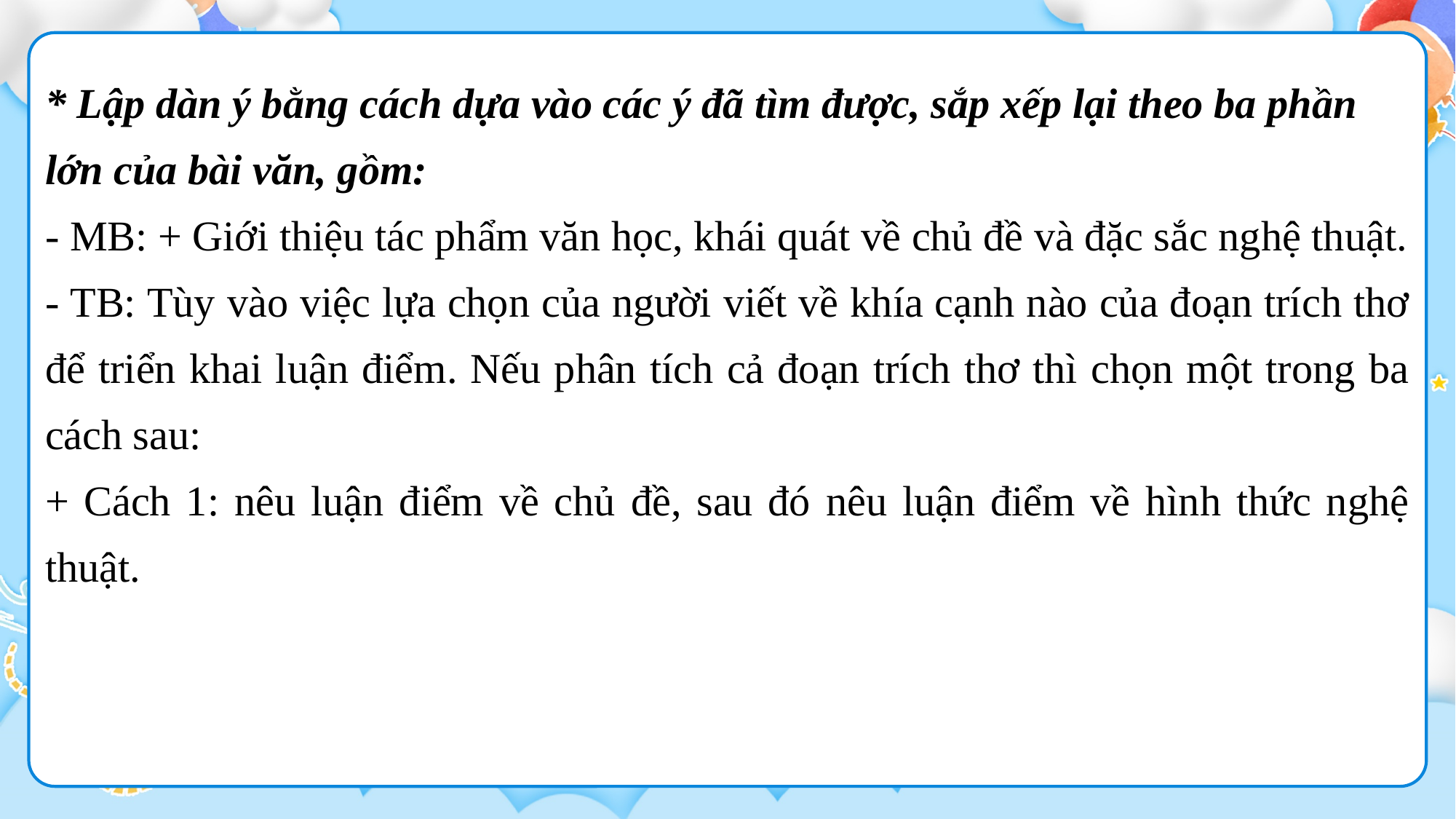

* Lập dàn ý bằng cách dựa vào các ý đã tìm được, sắp xếp lại theo ba phần lớn của bài văn, gồm:
- MB: + Giới thiệu tác phẩm văn học, khái quát về chủ đề và đặc sắc nghệ thuật.
- TB: Tùy vào việc lựa chọn của người viết về khía cạnh nào của đoạn trích thơ để triển khai luận điểm. Nếu phân tích cả đoạn trích thơ thì chọn một trong ba cách sau:
+ Cách 1: nêu luận điểm về chủ đề, sau đó nêu luận điểm về hình thức nghệ thuật.